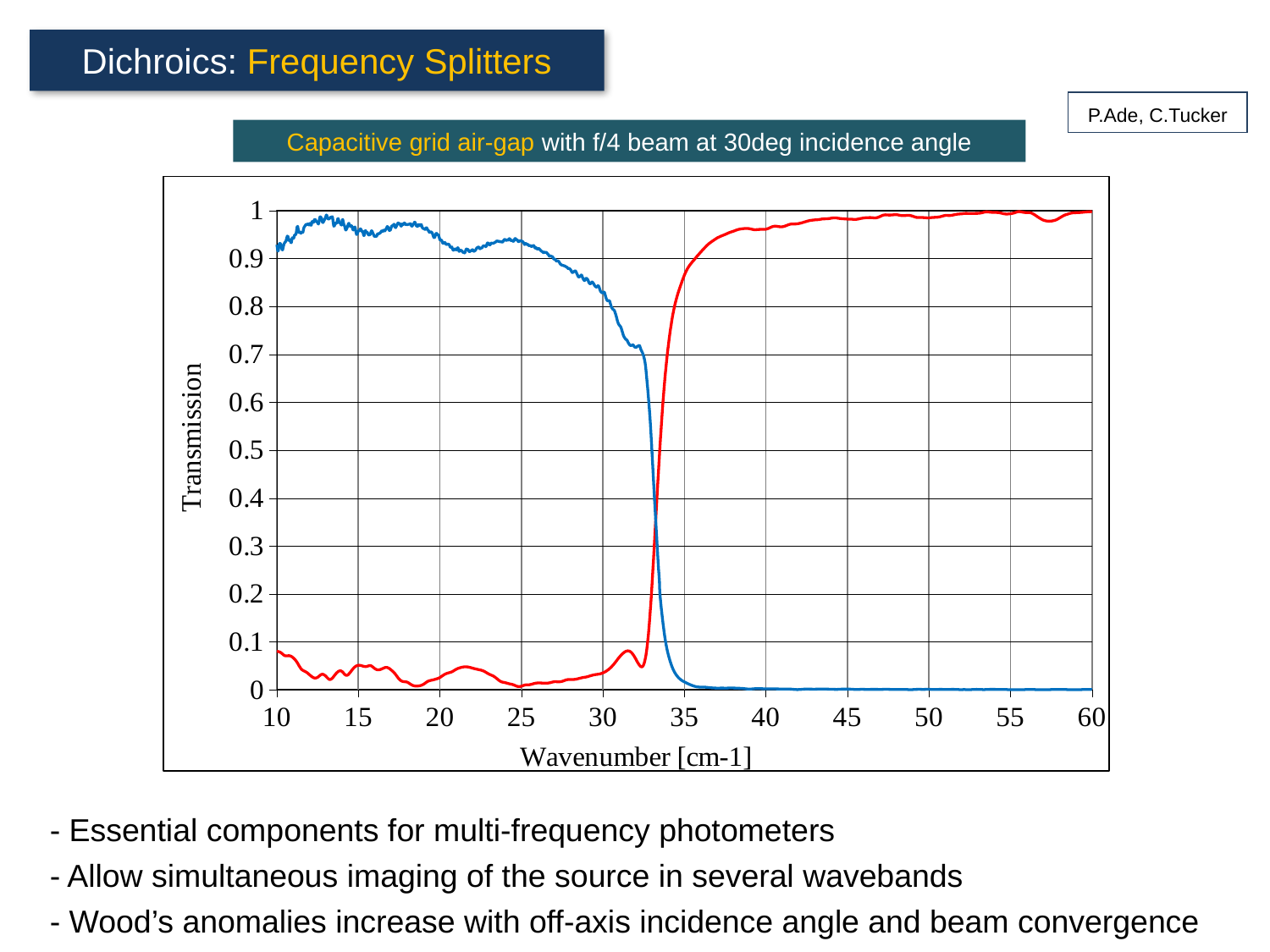

Dichroics: Frequency Splitters
P.Ade, C.Tucker
Capacitive grid air-gap with f/4 beam at 30deg incidence angle

### Chart

| Category | Filter 1489 PDIC1 33cm-1 LPE calibration data T @ 300K                                                  | Filter 1489 PDIC1 33cm-1 LPE calibration data R @ 300 K                               |
|---|---|---|
- Essential components for multi-frequency photometers
- Allow simultaneous imaging of the source in several wavebands
- Wood’s anomalies increase with off-axis incidence angle and beam convergence